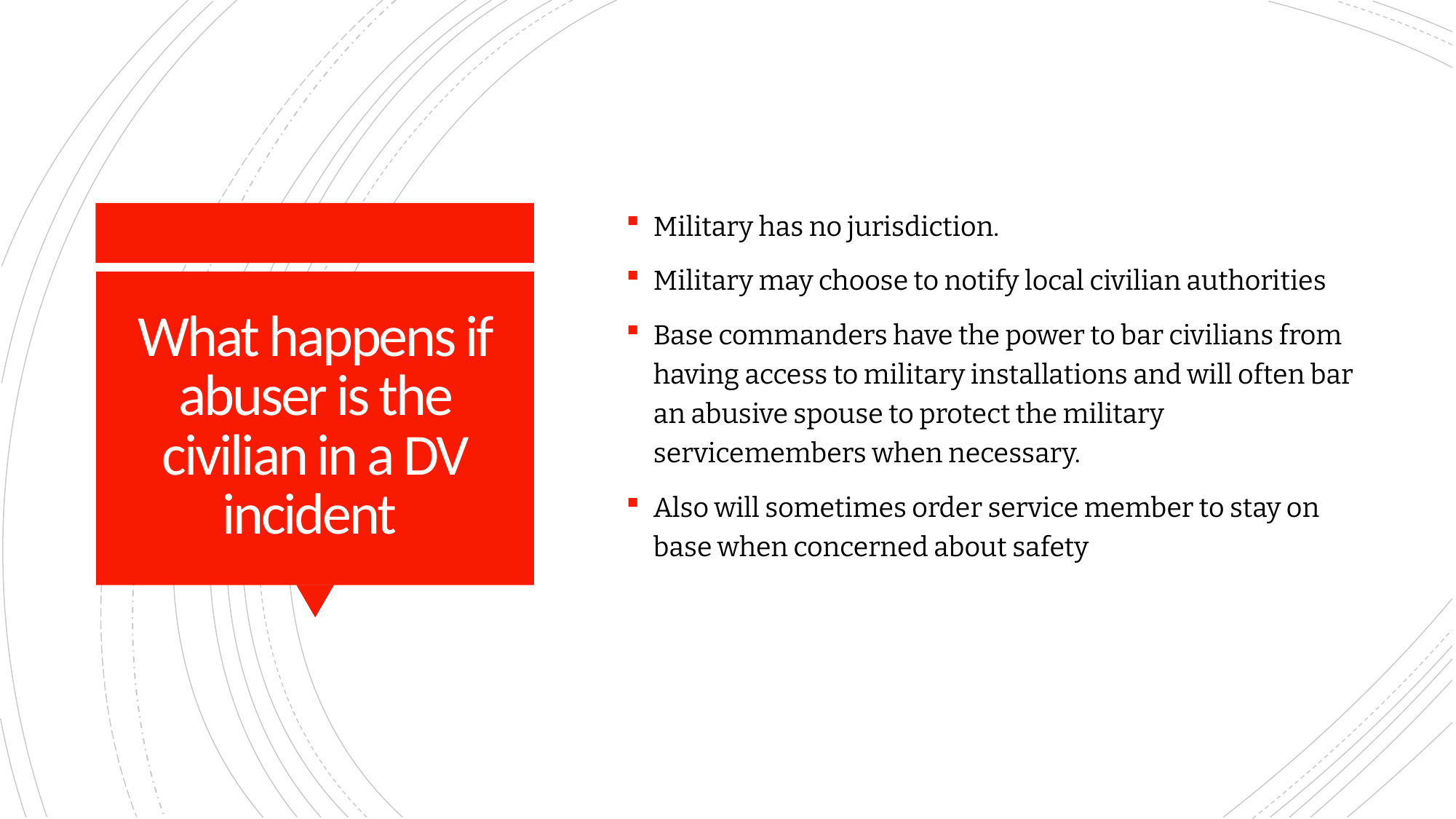

Military has no jurisdiction.
Military may choose to notify local civilian authorities
Base commanders have the power to bar civilians from having access to military installations and will often bar an abusive spouse to protect the military servicemembers when necessary.
Also will sometimes order service member to stay on base when concerned about safety

# What happens if abuser is the civilian in a DV incident